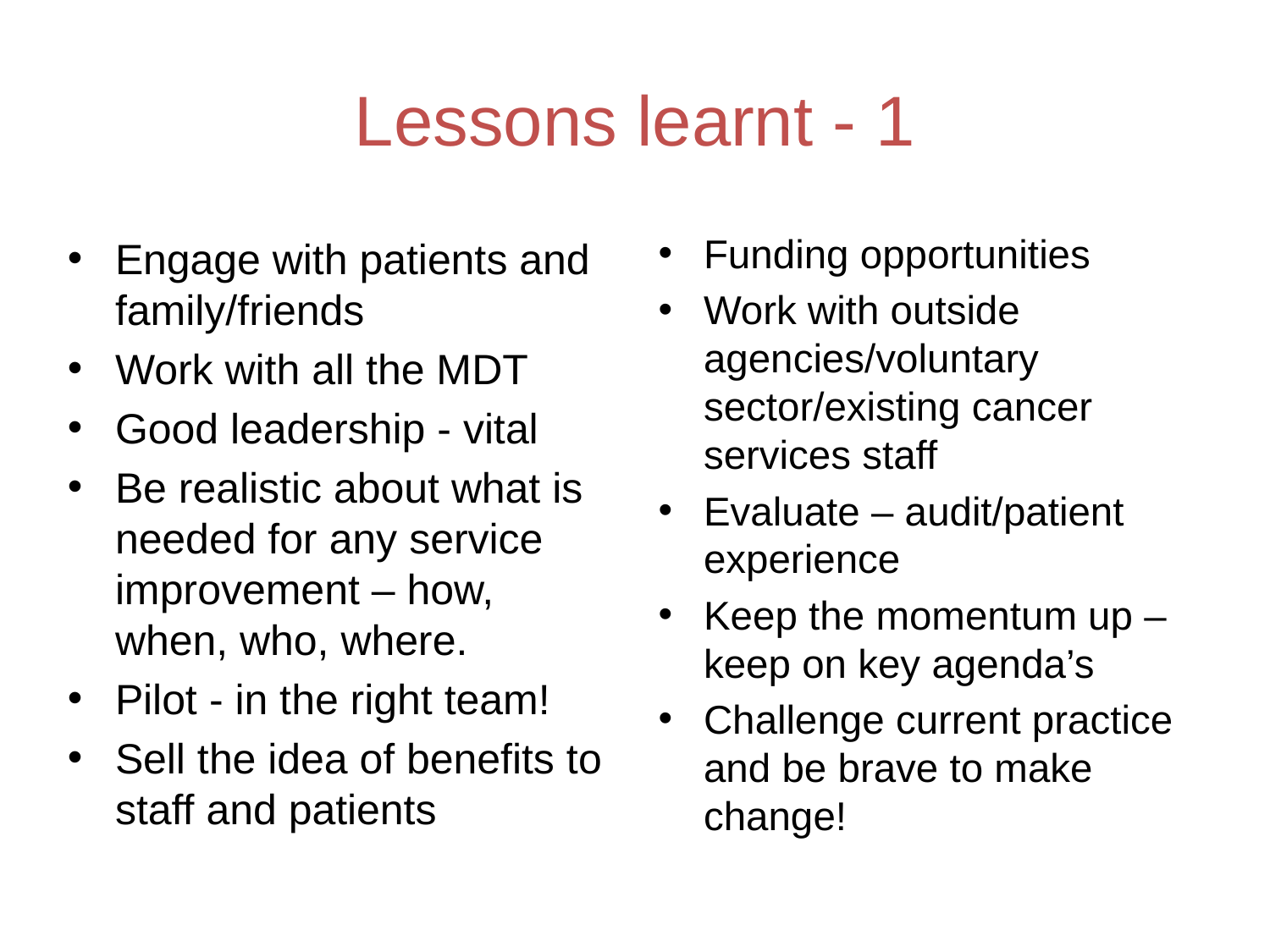

# Lessons learnt - 1
Funding opportunities
Work with outside agencies/voluntary sector/existing cancer services staff
Evaluate – audit/patient experience
Keep the momentum up – keep on key agenda’s
Challenge current practice and be brave to make change!

Engage with patients and family/friends
Work with all the MDT
Good leadership - vital
Be realistic about what is needed for any service improvement – how, when, who, where.
Pilot - in the right team!
Sell the idea of benefits to staff and patients